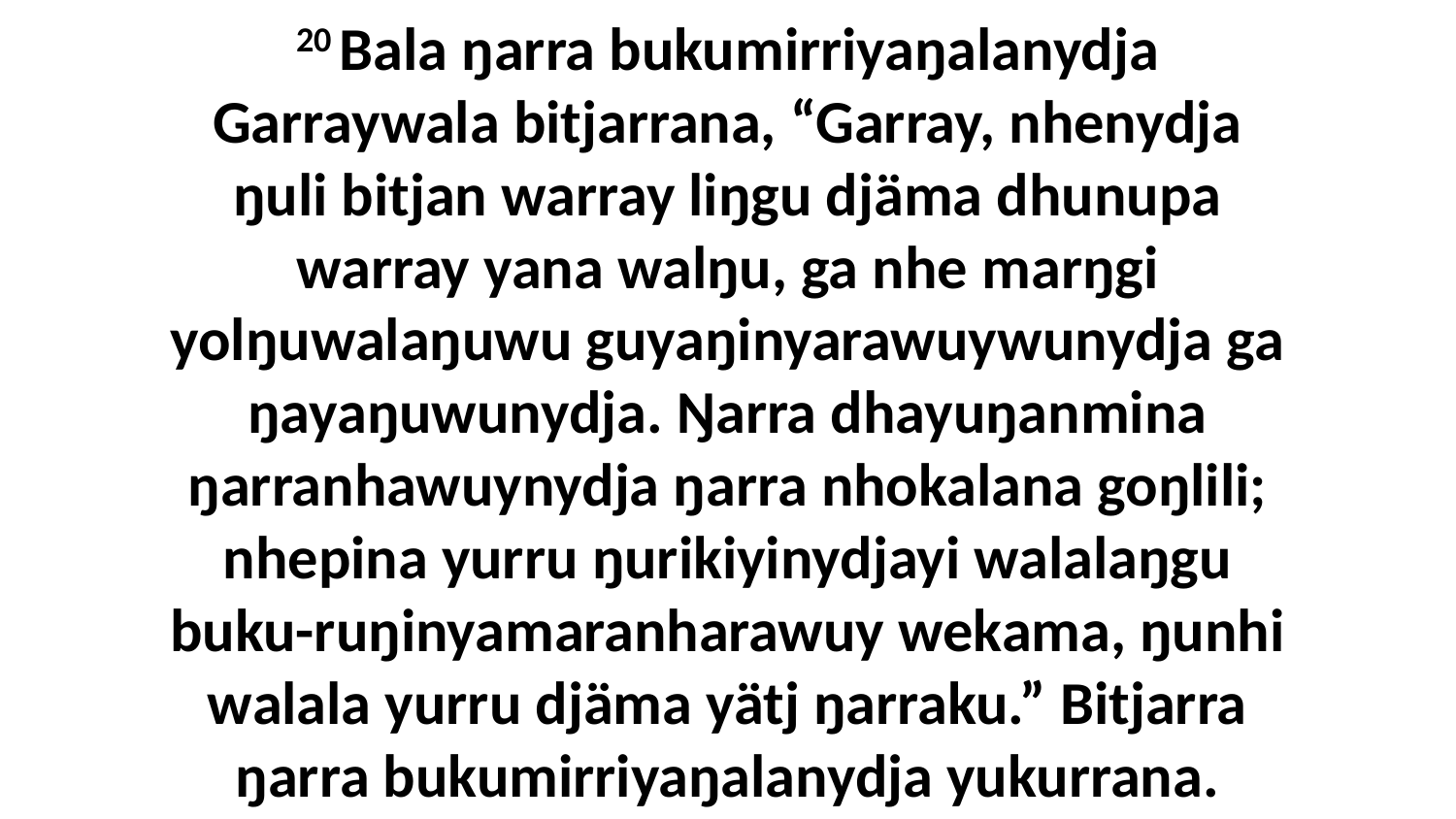

20 Bala ŋarra bukumirriyaŋalanydja Garraywala bitjarrana, “Garray, nhenydja ŋuli bitjan warray liŋgu djäma dhunupa warray yana walŋu, ga nhe marŋgi yolŋuwalaŋuwu guyaŋinyarawuywunydja ga ŋayaŋuwunydja. Ŋarra dhayuŋanmina ŋarranhawuynydja ŋarra nhokalana goŋlili; nhepina yurru ŋurikiyinydjayi walalaŋgu buku-ruŋinyamaranharawuy wekama, ŋunhi walala yurru djäma yätj ŋarraku.” Bitjarra ŋarra bukumirriyaŋalanydja yukurrana.